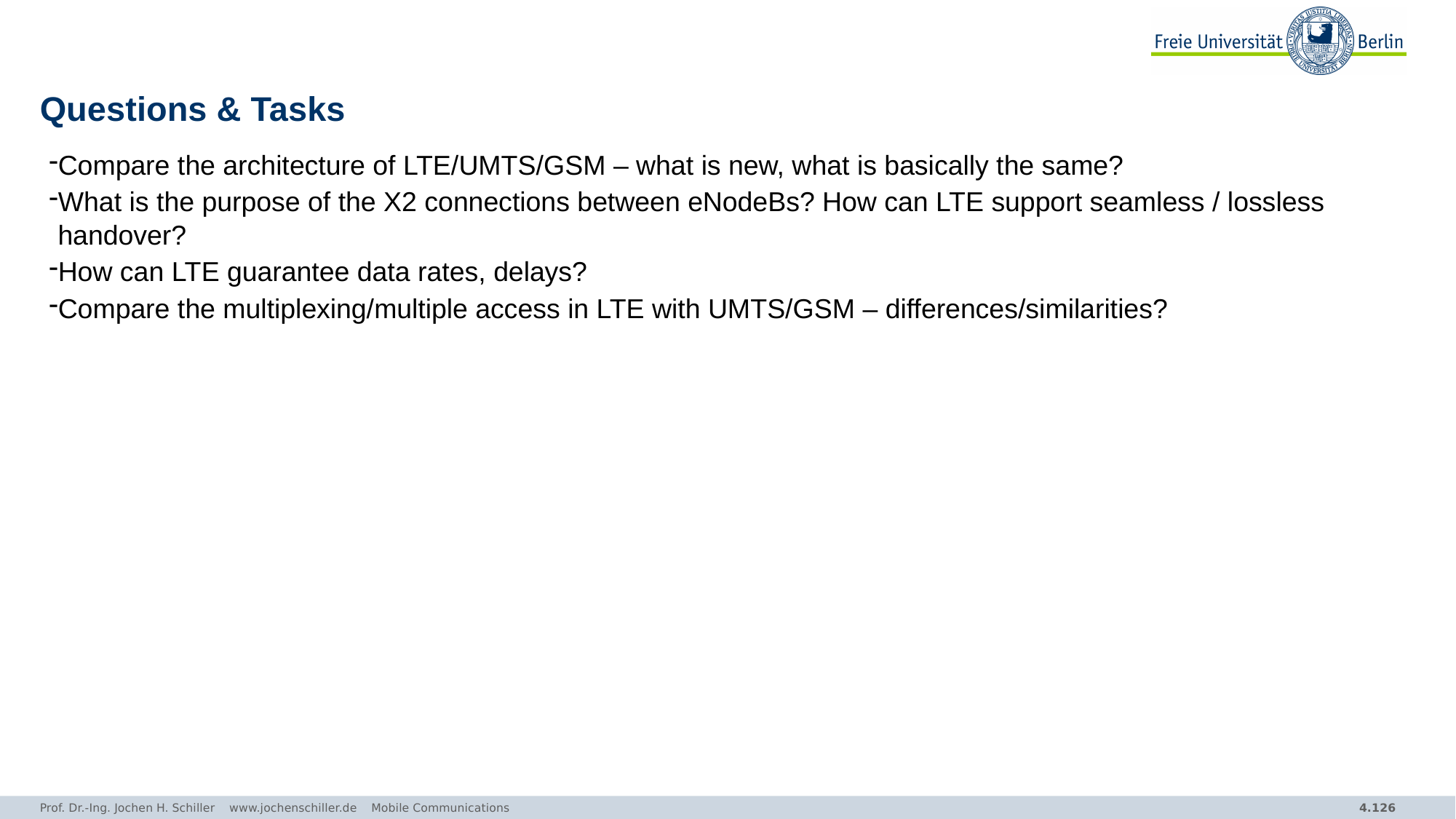

# Questions & Tasks
Compare the architecture of LTE/UMTS/GSM – what is new, what is basically the same?
What is the purpose of the X2 connections between eNodeBs? How can LTE support seamless / lossless handover?
How can LTE guarantee data rates, delays?
Compare the multiplexing/multiple access in LTE with UMTS/GSM – differences/similarities?
Prof. Dr.-Ing. Jochen H. Schiller    www.jochenschiller.de    Mobile Communications